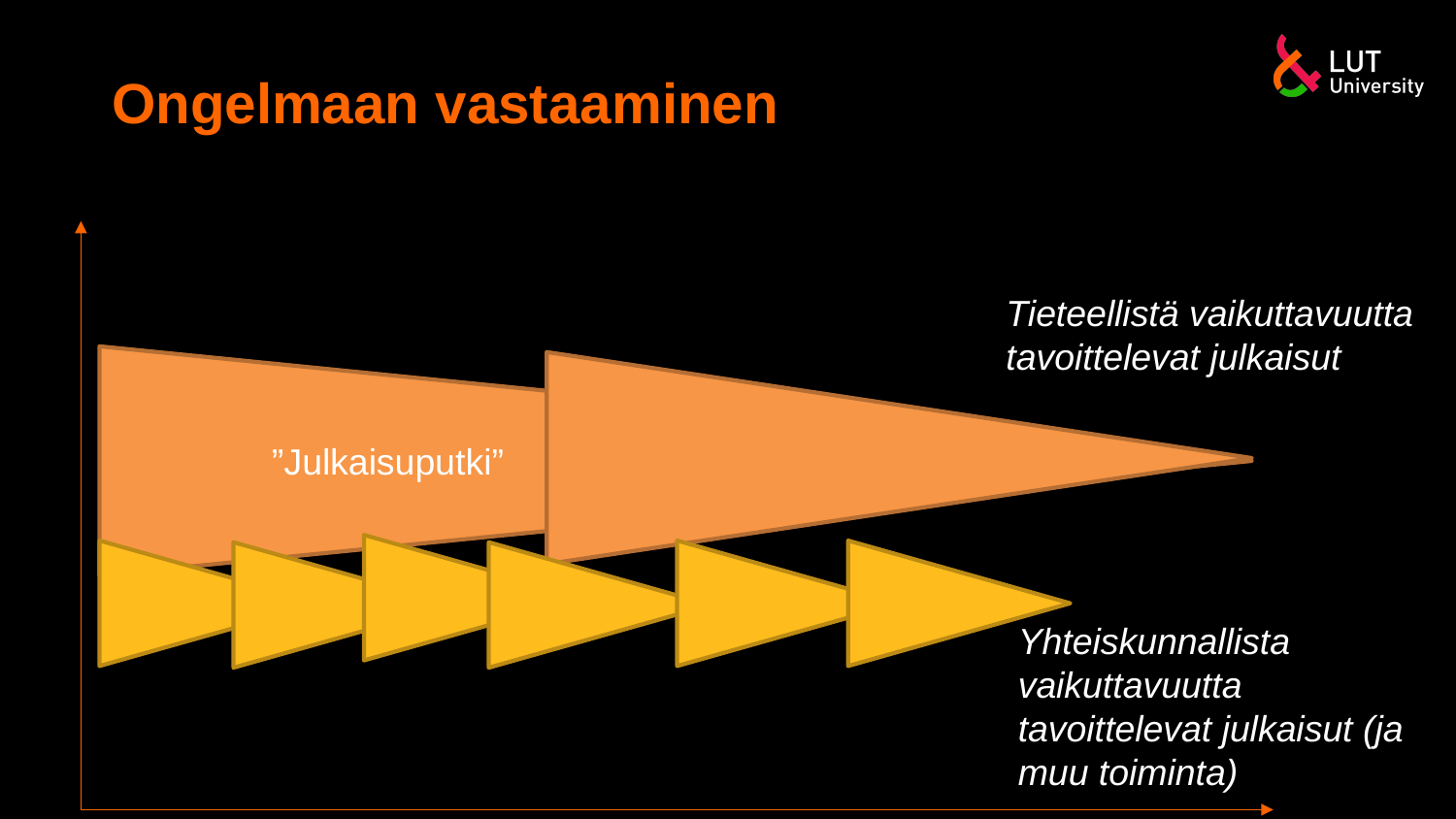

”Julkaisuputki”
# Ongelmaan vastaaminen

Tieteellistä vaikuttavuutta tavoittelevat julkaisut

Yhteiskunnallista vaikuttavuutta tavoittelevat julkaisut (ja muu toiminta)